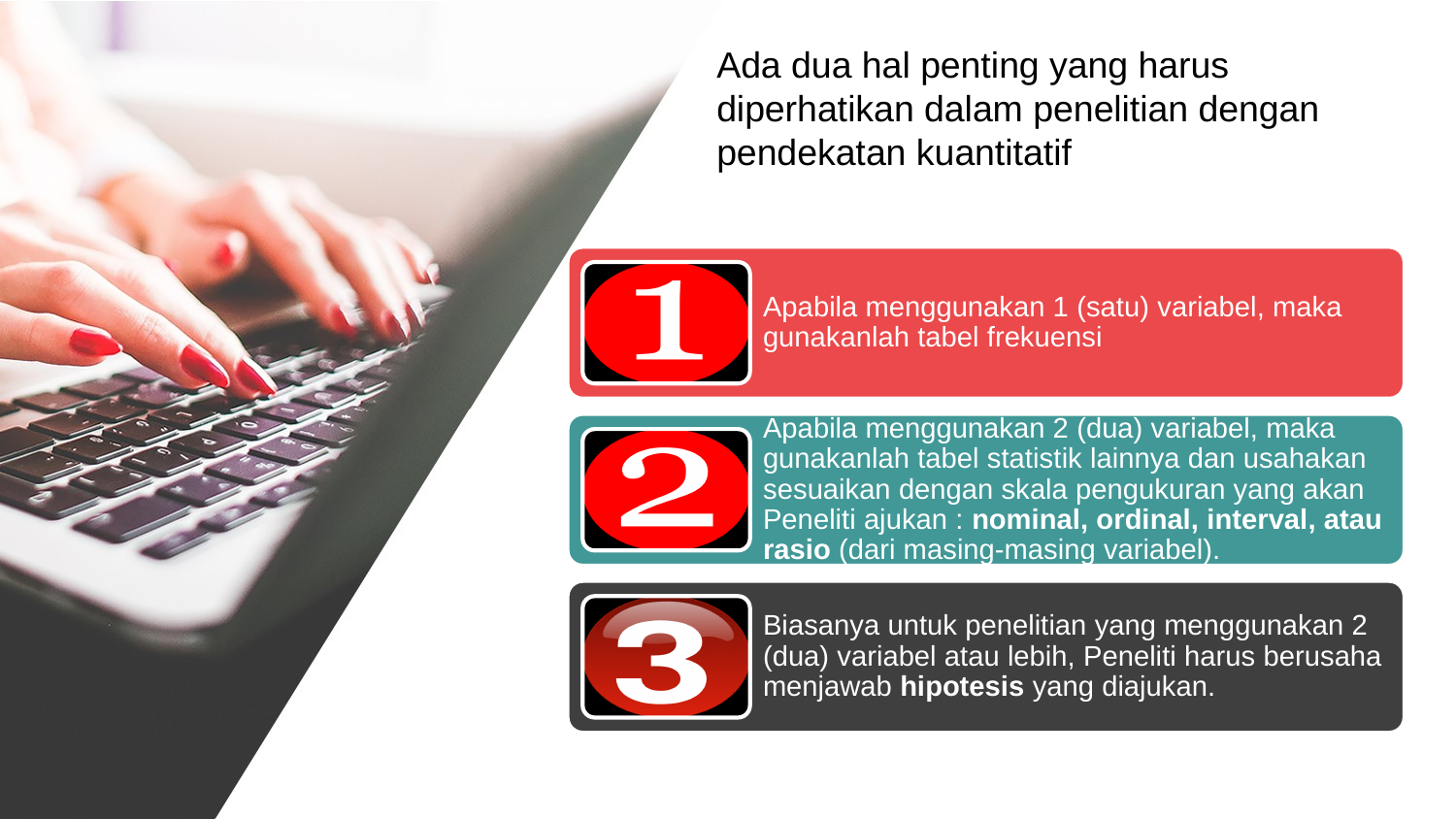

Ada dua hal penting yang harus diperhatikan dalam penelitian dengan pendekatan kuantitatif
Apabila menggunakan 1 (satu) variabel, maka gunakanlah tabel frekuensi
Apabila menggunakan 2 (dua) variabel, maka gunakanlah tabel statistik lainnya dan usahakan sesuaikan dengan skala pengukuran yang akan Peneliti ajukan : nominal, ordinal, interval, atau rasio (dari masing-masing variabel).
Biasanya untuk penelitian yang menggunakan 2 (dua) variabel atau lebih, Peneliti harus berusaha menjawab hipotesis yang diajukan.